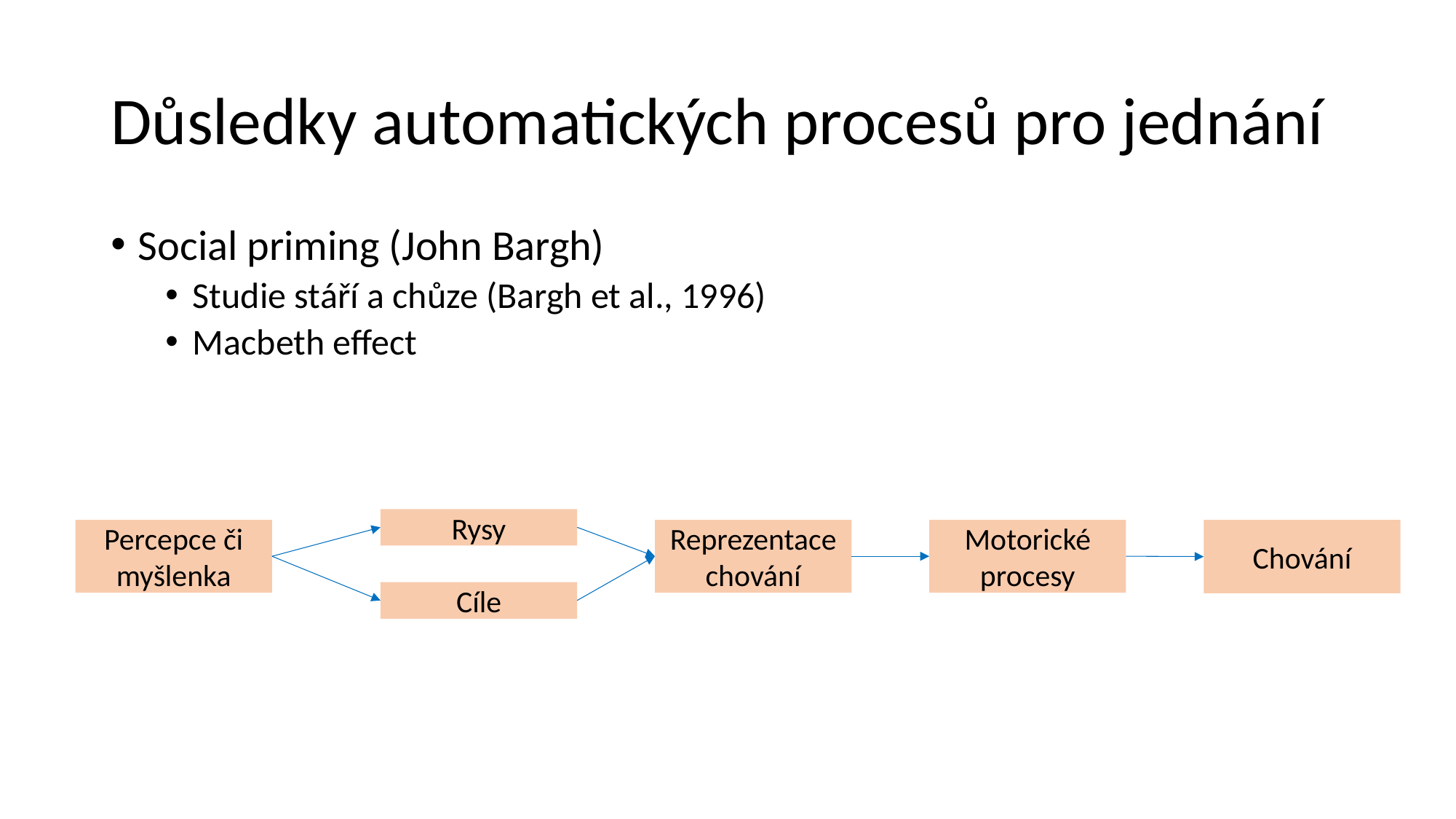

# Důsledky automatických procesů pro jednání
Social priming (John Bargh)
Studie stáří a chůze (Bargh et al., 1996)
Macbeth effect
Rysy
Chování
Motorické procesy
Reprezentace chování
Percepce či myšlenka
Cíle